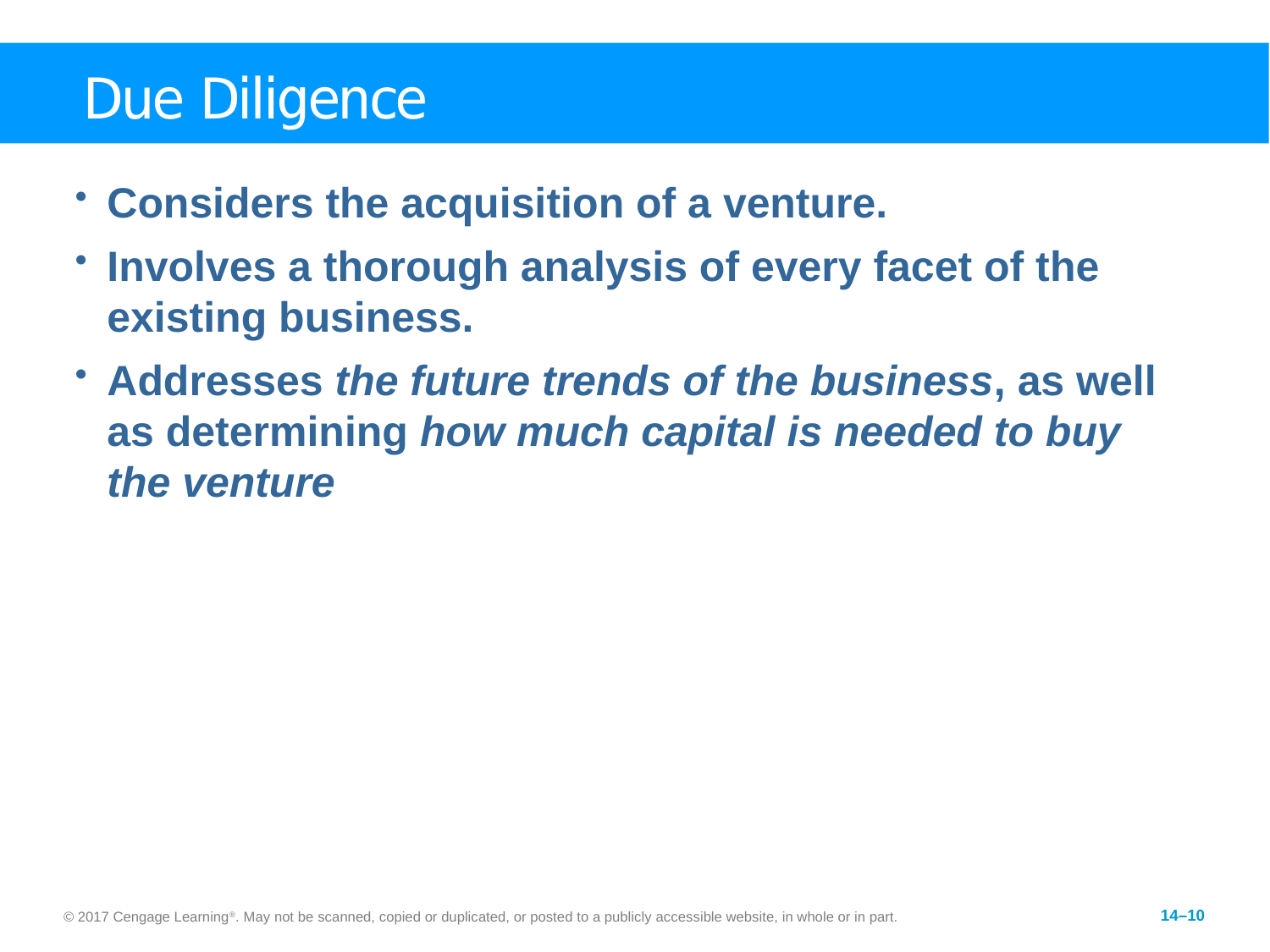

# Due Diligence
Considers the acquisition of a venture.
Involves a thorough analysis of every facet of the existing business.
Addresses the future trends of the business, as well as determining how much capital is needed to buy the venture

© 2017 Cengage Learning®. May not be scanned, copied or duplicated, or posted to a publicly accessible website, in whole or in part.
14–10